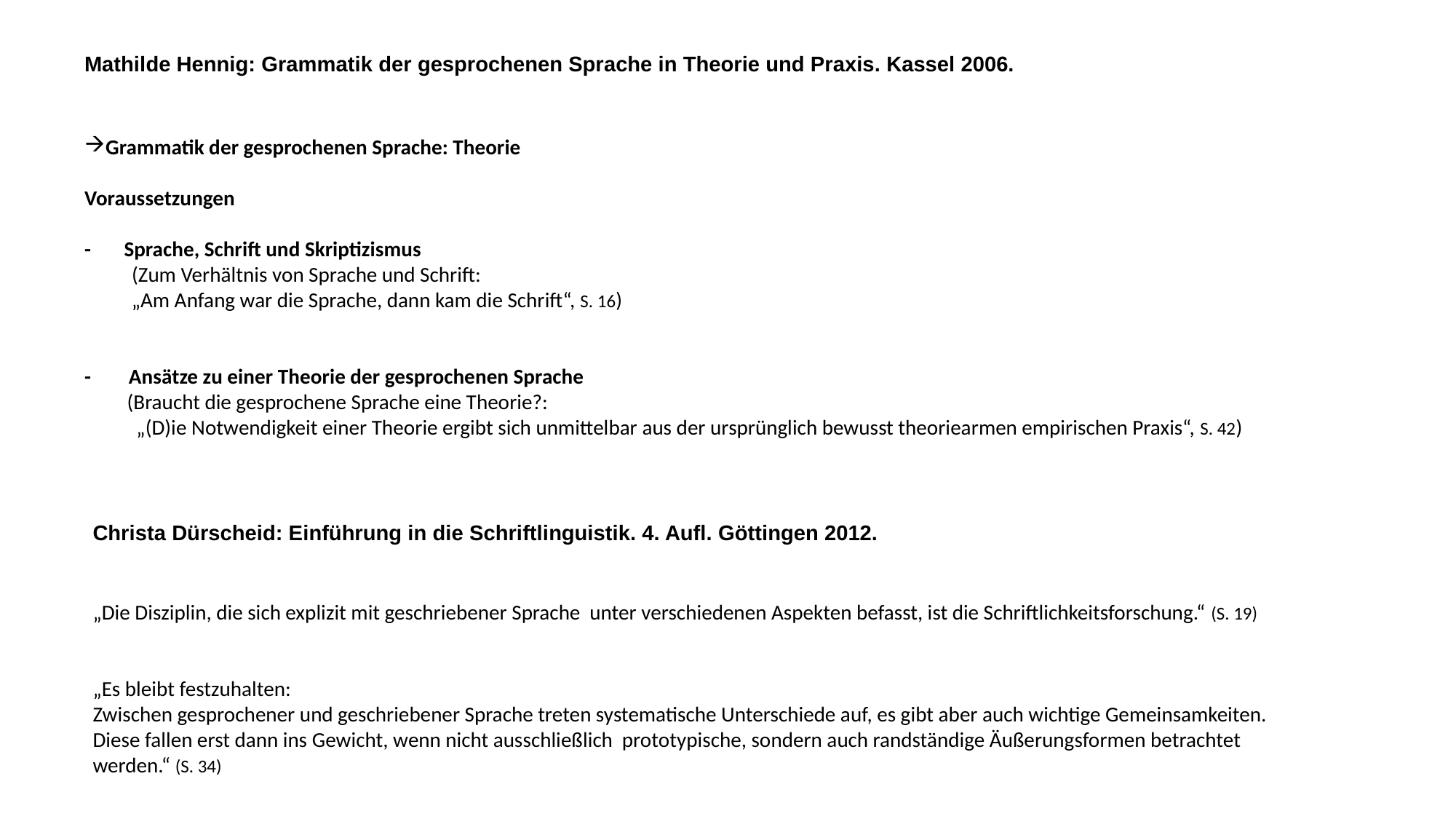

Mathilde Hennig: Grammatik der gesprochenen Sprache in Theorie und Praxis. Kassel 2006.

Grammatik der gesprochenen Sprache: Theorie

Voraussetzungen

-       Sprache, Schrift und Skriptizismus
          (Zum Verhältnis von Sprache und Schrift:
          „Am Anfang war die Sprache, dann kam die Schrift“, S. 16)

-        Ansätze zu einer Theorie der gesprochenen Sprache
         (Braucht die gesprochene Sprache eine Theorie?:
           „(D)ie Notwendigkeit einer Theorie ergibt sich unmittelbar aus der ursprünglich bewusst theoriearmen empirischen Praxis“, S. 42)

Christa Dürscheid: Einführung in die Schriftlinguistik. 4. Aufl. Göttingen 2012.

„Die Disziplin, die sich explizit mit geschriebener Sprache  unter verschiedenen Aspekten befasst, ist die Schriftlichkeitsforschung.“ (S. 19)

„Es bleibt festzuhalten:
Zwischen gesprochener und geschriebener Sprache treten systematische Unterschiede auf, es gibt aber auch wichtige Gemeinsamkeiten. Diese fallen erst dann ins Gewicht, wenn nicht ausschließlich  prototypische, sondern auch randständige Äußerungsformen betrachtet werden.“ (S. 34)